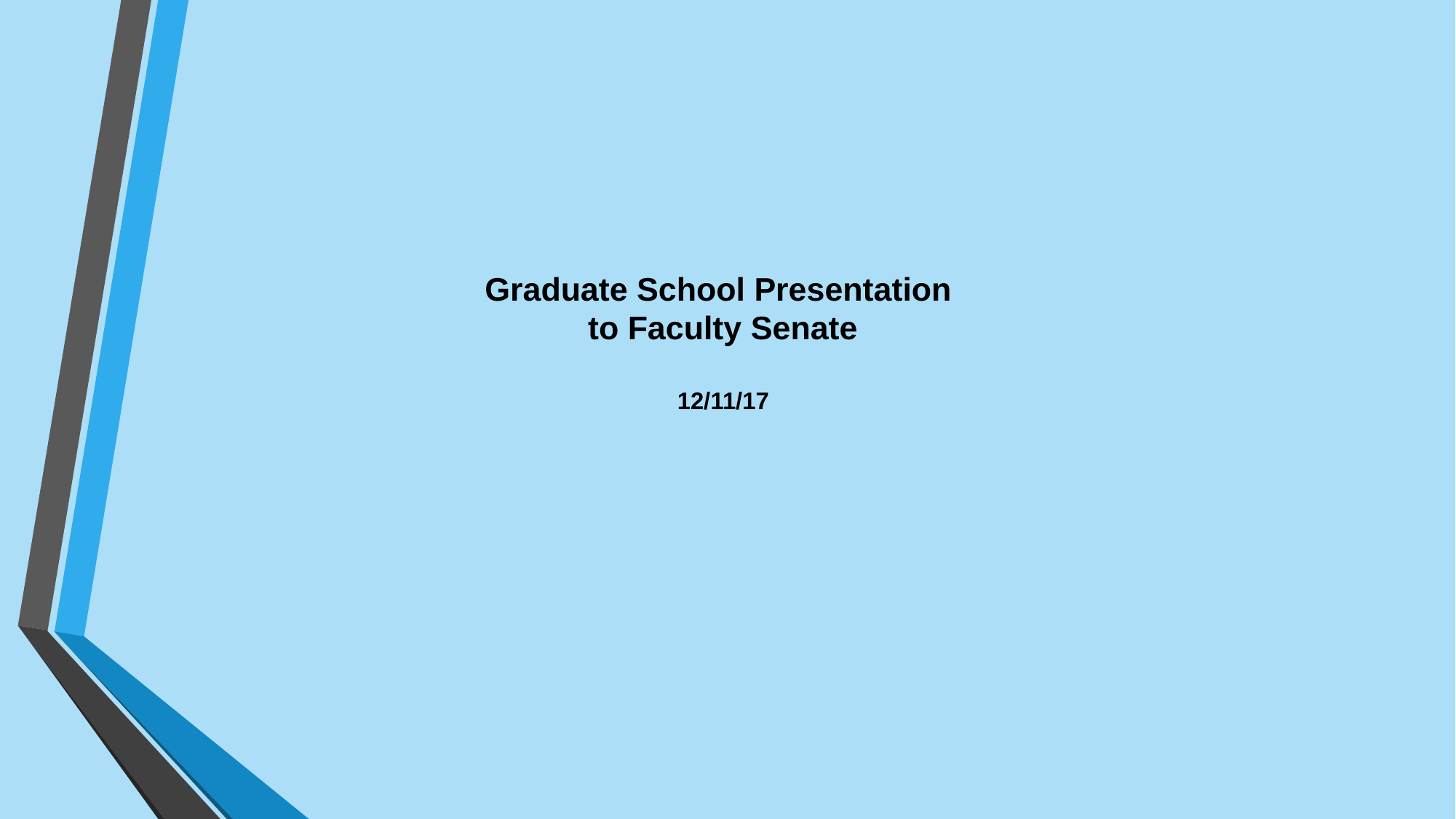

# Graduate School Presentation to Faculty Senate 12/11/17